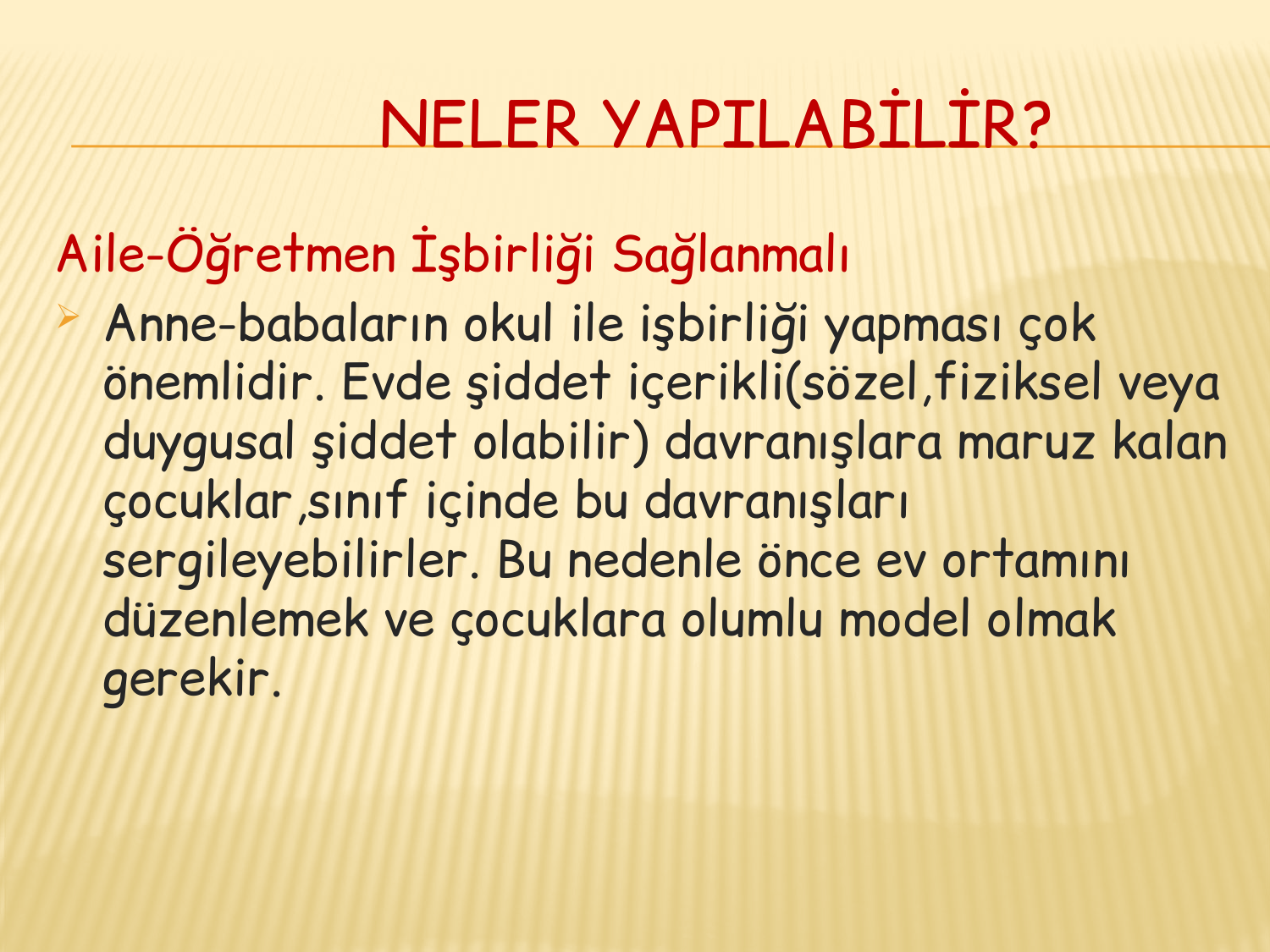

# NELER YAPILABİLİR?
Aile-Öğretmen İşbirliği Sağlanmalı
Anne-babaların okul ile işbirliği yapması çok önemlidir. Evde şiddet içerikli(sözel,fiziksel veya duygusal şiddet olabilir) davranışlara maruz kalan çocuklar,sınıf içinde bu davranışları sergileyebilirler. Bu nedenle önce ev ortamını düzenlemek ve çocuklara olumlu model olmak gerekir.